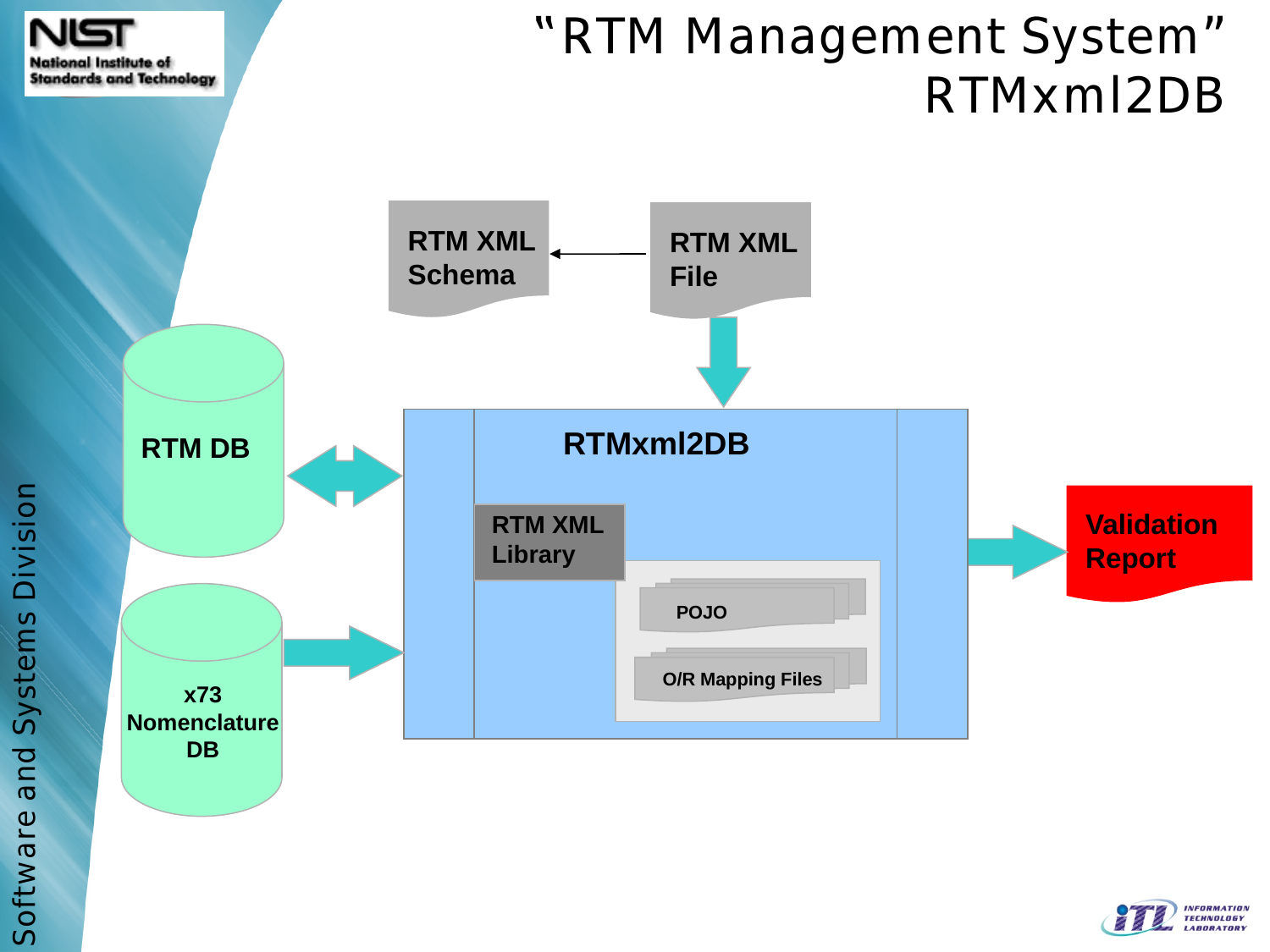

“RTM Management System”
 RTMxml2DB

RTM XML Schema

RTM XML File

RTM DB

RTMxml2DB
RTM XML Library

POJO

O/R Mapping Files

Validation Report

x73 Nomenclature DB